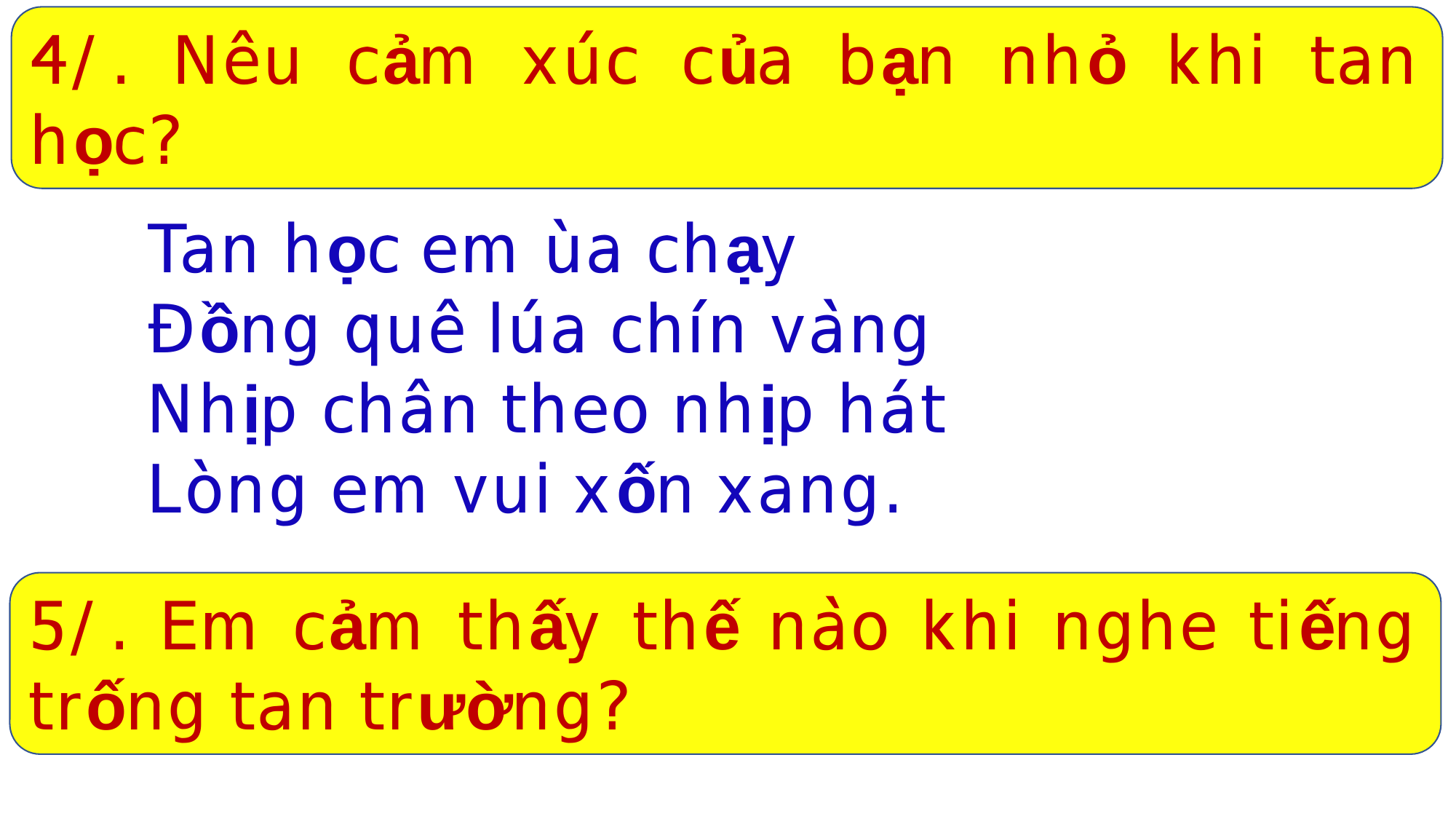

4/. Nêu cảm xúc của bạn nhỏ khi tan học?
Tan học em ùa chạy
Đồng quê lúa chín vàng
Nhịp chân theo nhịp hát
Lòng em vui xốn xang.
5/. Em cảm thấy thế nào khi nghe tiếng trống tan trường?